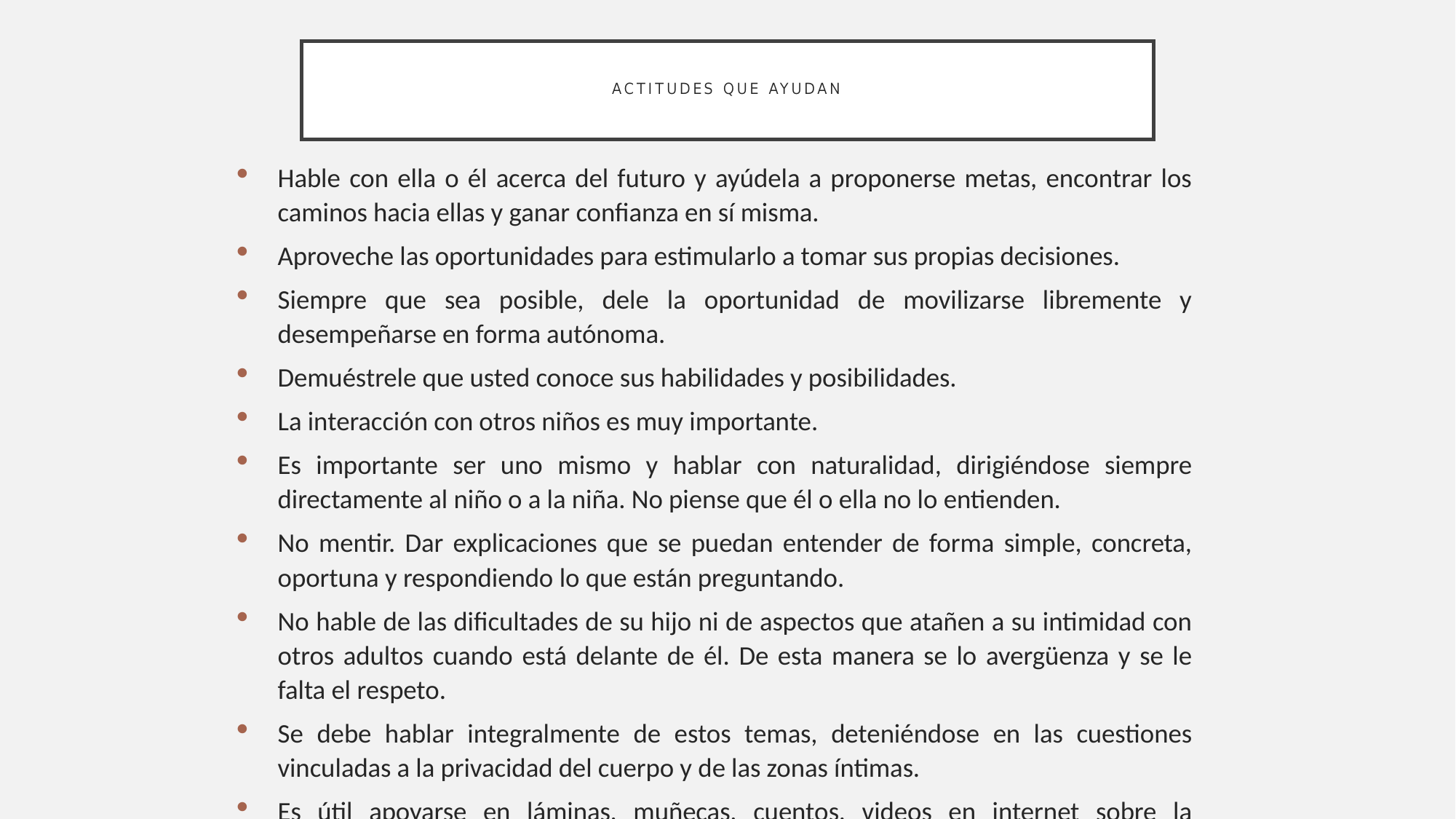

# Actitudes que ayudan
Hable con ella o él acerca del futuro y ayúdela a proponerse metas, encontrar los caminos hacia ellas y ganar confianza en sí misma.
Aproveche las oportunidades para estimularlo a tomar sus propias decisiones.
Siempre que sea posible, dele la oportunidad de movilizarse libremente y desempeñarse en forma autónoma.
Demuéstrele que usted conoce sus habilidades y posibilidades.
La interacción con otros niños es muy importante.
Es importante ser uno mismo y hablar con naturalidad, dirigiéndose siempre directamente al niño o a la niña. No piense que él o ella no lo entienden.
No mentir. Dar explicaciones que se puedan entender de forma simple, concreta, oportuna y respondiendo lo que están preguntando.
No hable de las dificultades de su hijo ni de aspectos que atañen a su intimidad con otros adultos cuando está delante de él. De esta manera se lo avergüenza y se le falta el respeto.
Se debe hablar integralmente de estos temas, deteniéndose en las cuestiones vinculadas a la privacidad del cuerpo y de las zonas íntimas.
Es útil apoyarse en láminas, muñecas, cuentos, videos en internet sobre la fecundación y el desarrollo del bebé en el útero y en parto…